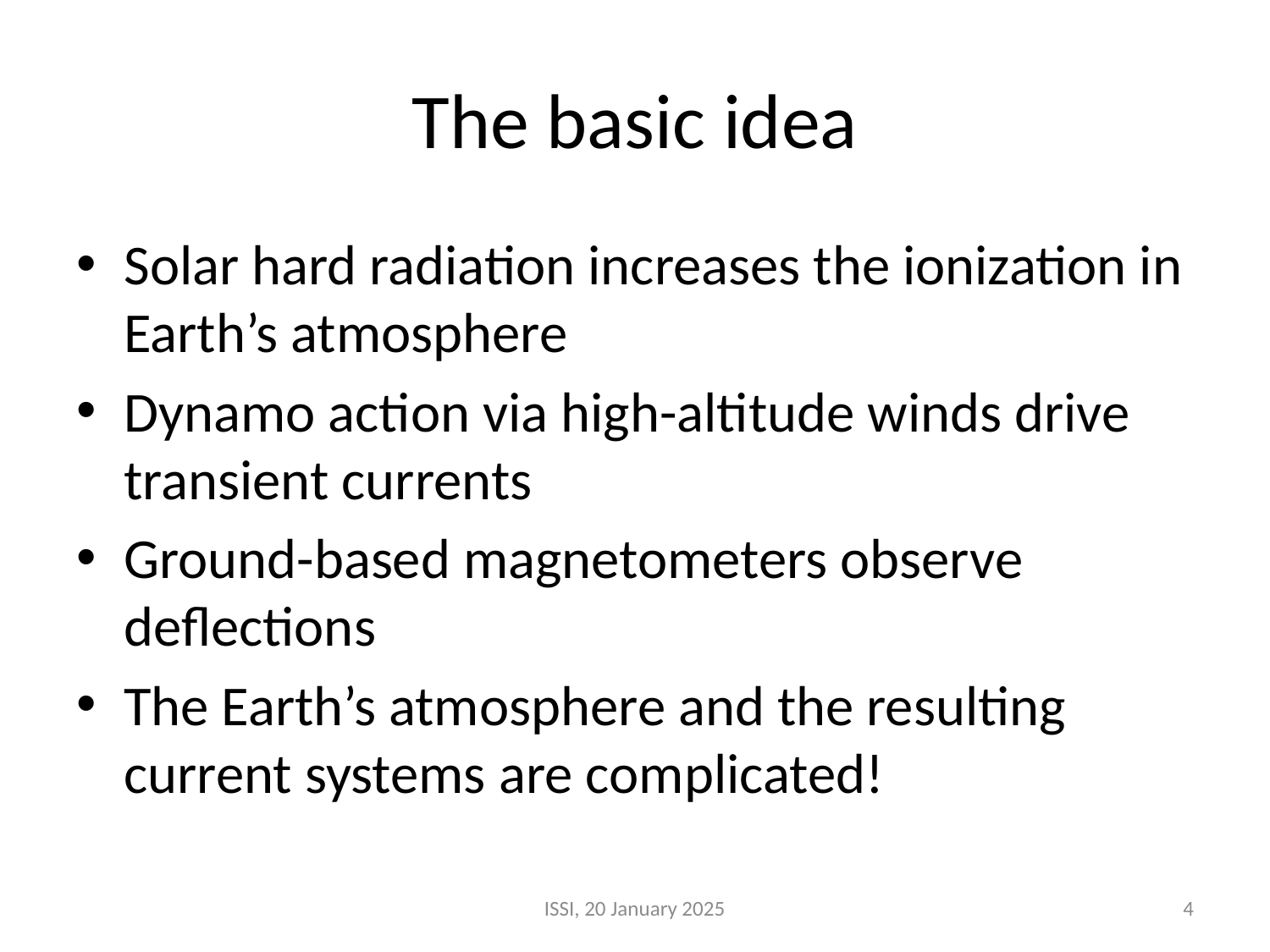

# The basic idea
Solar hard radiation increases the ionization in Earth’s atmosphere
Dynamo action via high-altitude winds drive transient currents
Ground-based magnetometers observe deflections
The Earth’s atmosphere and the resulting current systems are complicated!

ISSI, 20 January 2025
4